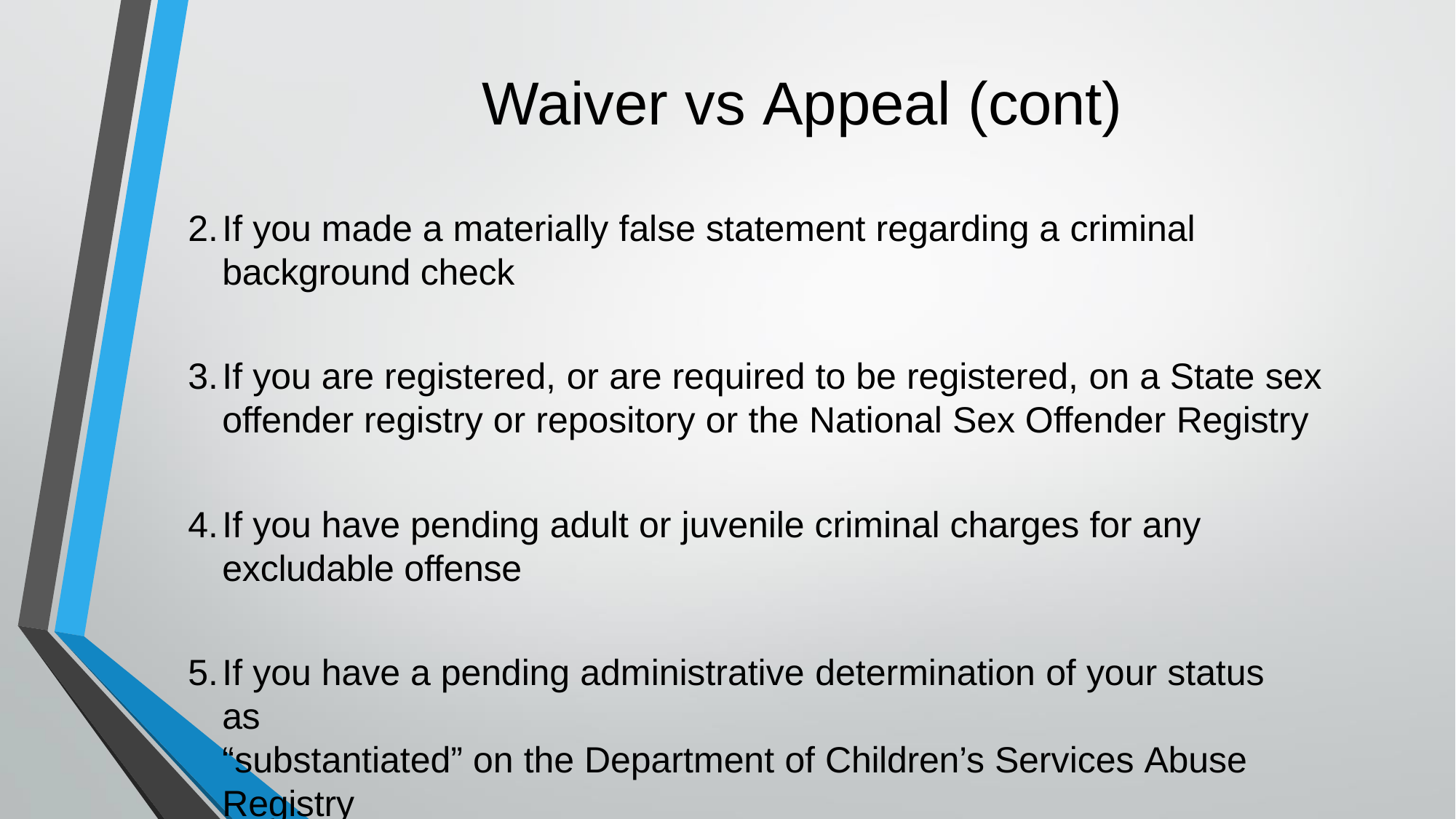

# Waiver vs Appeal (cont)
If you made a materially false statement regarding a criminal background check

If you are registered, or are required to be registered, on a State sex offender registry or repository or the National Sex Offender Registry

If you have pending adult or juvenile criminal charges for any excludable offense

If you have a pending administrative determination of your status as
“substantiated” on the Department of Children’s Services Abuse Registry